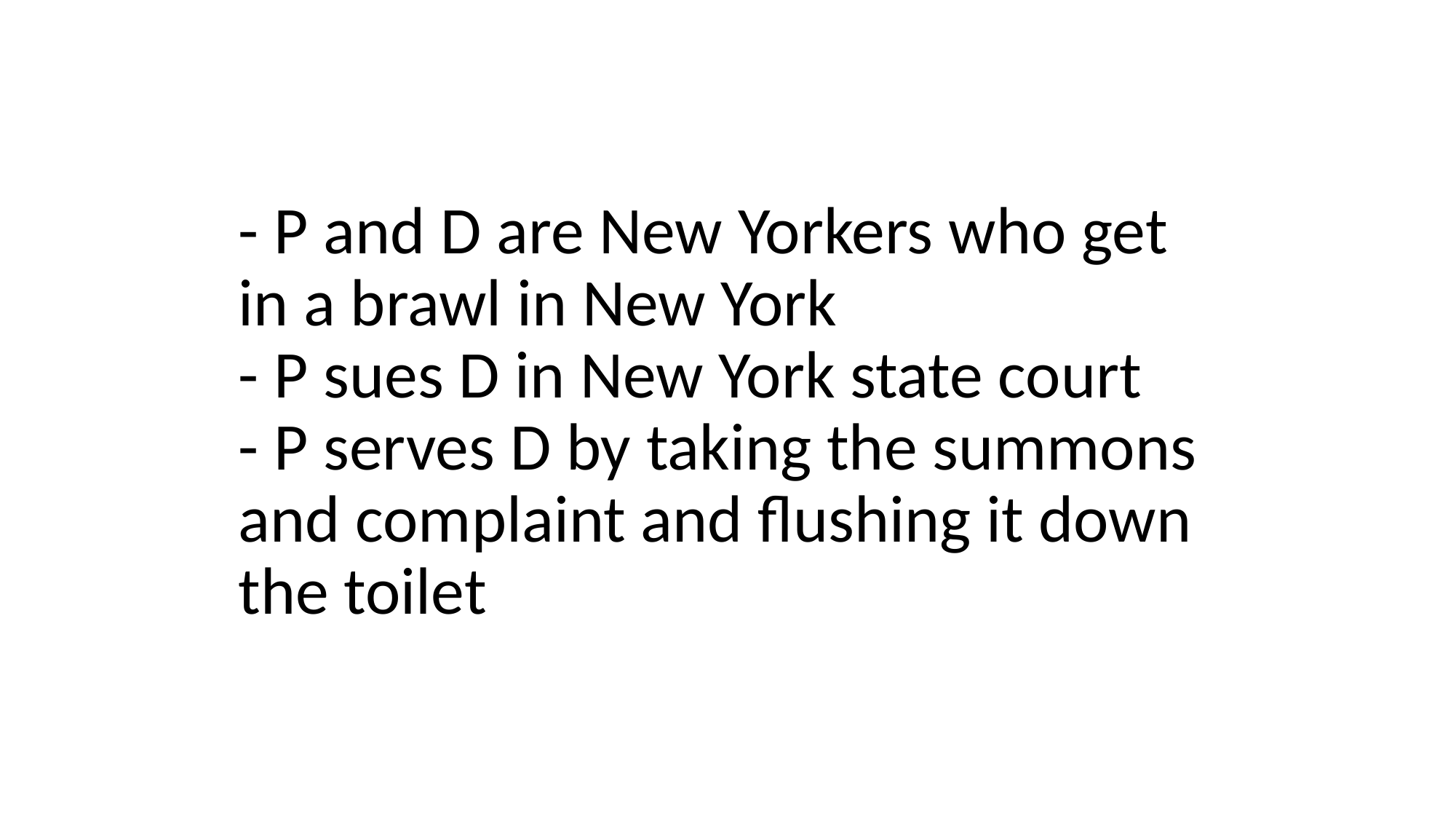

# - P and D are New Yorkers who get in a brawl in New York - P sues D in New York state court - P serves D by taking the summons and complaint and flushing it down the toilet